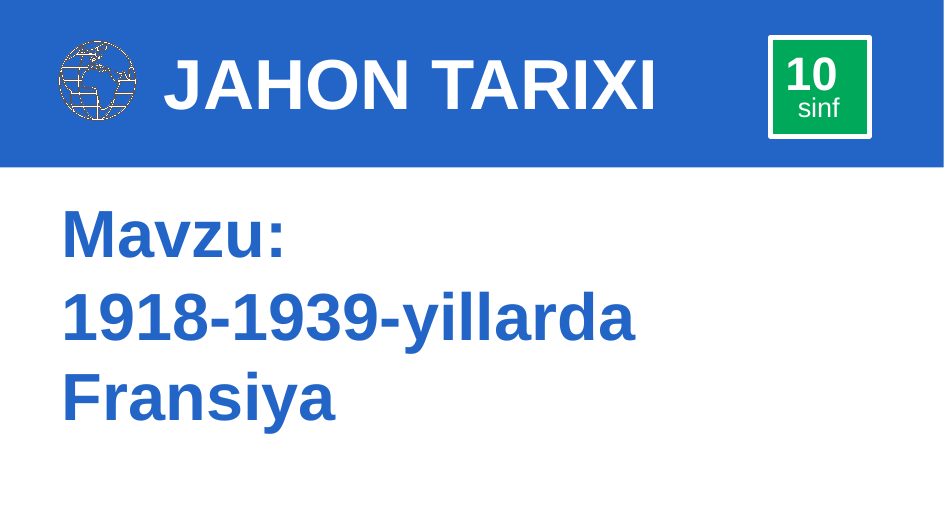

# JAHON TARIXI

10
sinf
Mavzu:
1918-1939-yillarda Fransiya